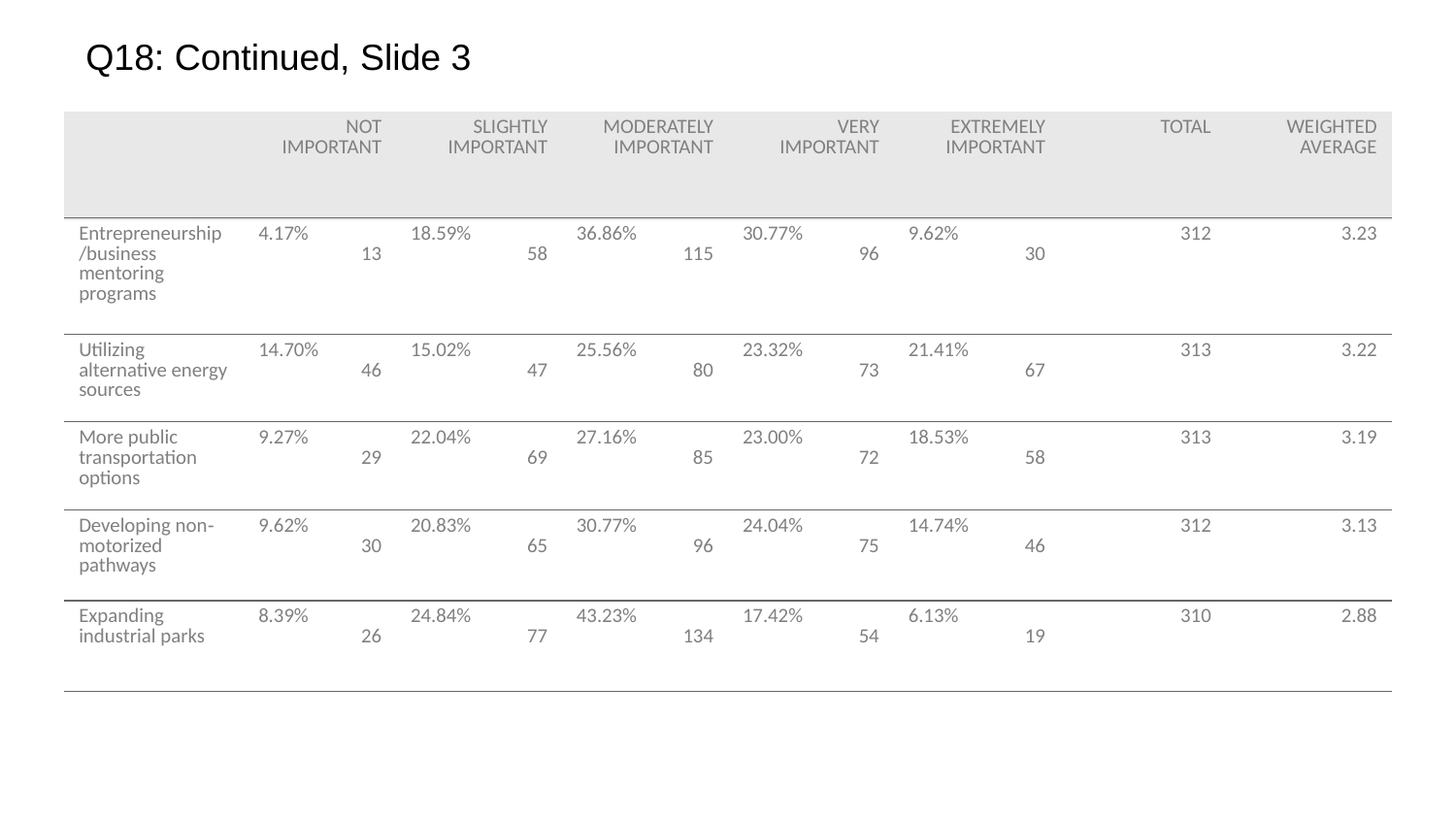

Q18: Continued, Slide 3
|  | NOT IMPORTANT | SLIGHTLY IMPORTANT | MODERATELY IMPORTANT | VERY IMPORTANT | EXTREMELY IMPORTANT | TOTAL | WEIGHTED AVERAGE |
| --- | --- | --- | --- | --- | --- | --- | --- |
| Entrepreneurship/business mentoring programs | 4.17% 13 | 18.59% 58 | 36.86% 115 | 30.77% 96 | 9.62% 30 | 312 | 3.23 |
| --- | --- | --- | --- | --- | --- | --- | --- |
| Utilizing alternative energy sources | 14.70% 46 | 15.02% 47 | 25.56% 80 | 23.32% 73 | 21.41% 67 | 313 | 3.22 |
| More public transportation options | 9.27% 29 | 22.04% 69 | 27.16% 85 | 23.00% 72 | 18.53% 58 | 313 | 3.19 |
| Developing non‐motorized pathways | 9.62% 30 | 20.83% 65 | 30.77% 96 | 24.04% 75 | 14.74% 46 | 312 | 3.13 |

| Expanding industrial parks | 8.39% 26 | 24.84% 77 | 43.23% 134 | 17.42% 54 | 6.13% 19 | 310 | 2.88 |
| --- | --- | --- | --- | --- | --- | --- | --- |